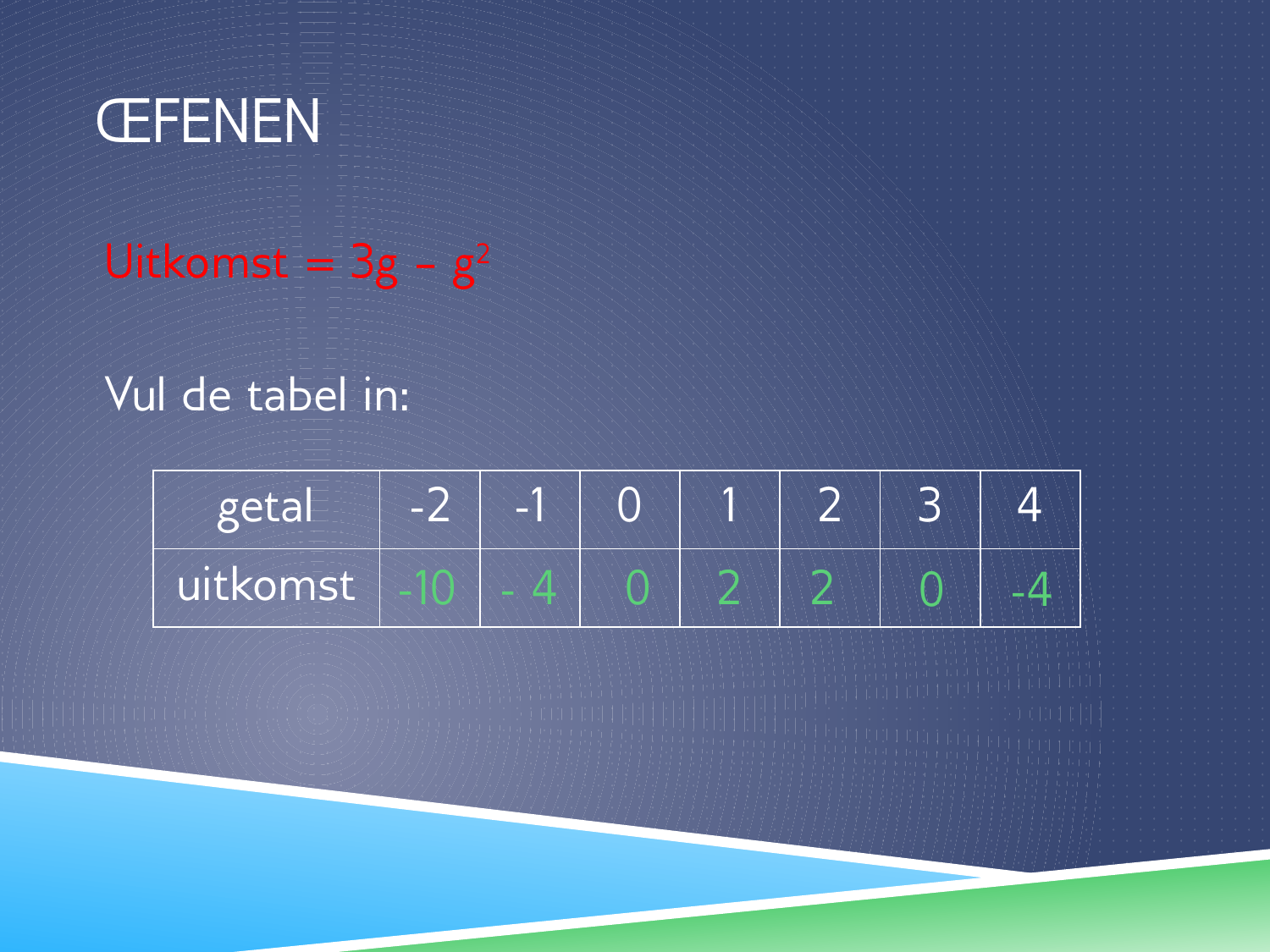

# Oefenen
Uitkomst = 3g – g2

Vul de tabel in:

| getal | -2 | -1 | 0 | 1 | 2 | 3 | 4 |
| --- | --- | --- | --- | --- | --- | --- | --- |
| uitkomst |  |  |  |  |  |  |  |
-10
- 4
0
2
2
0
-4